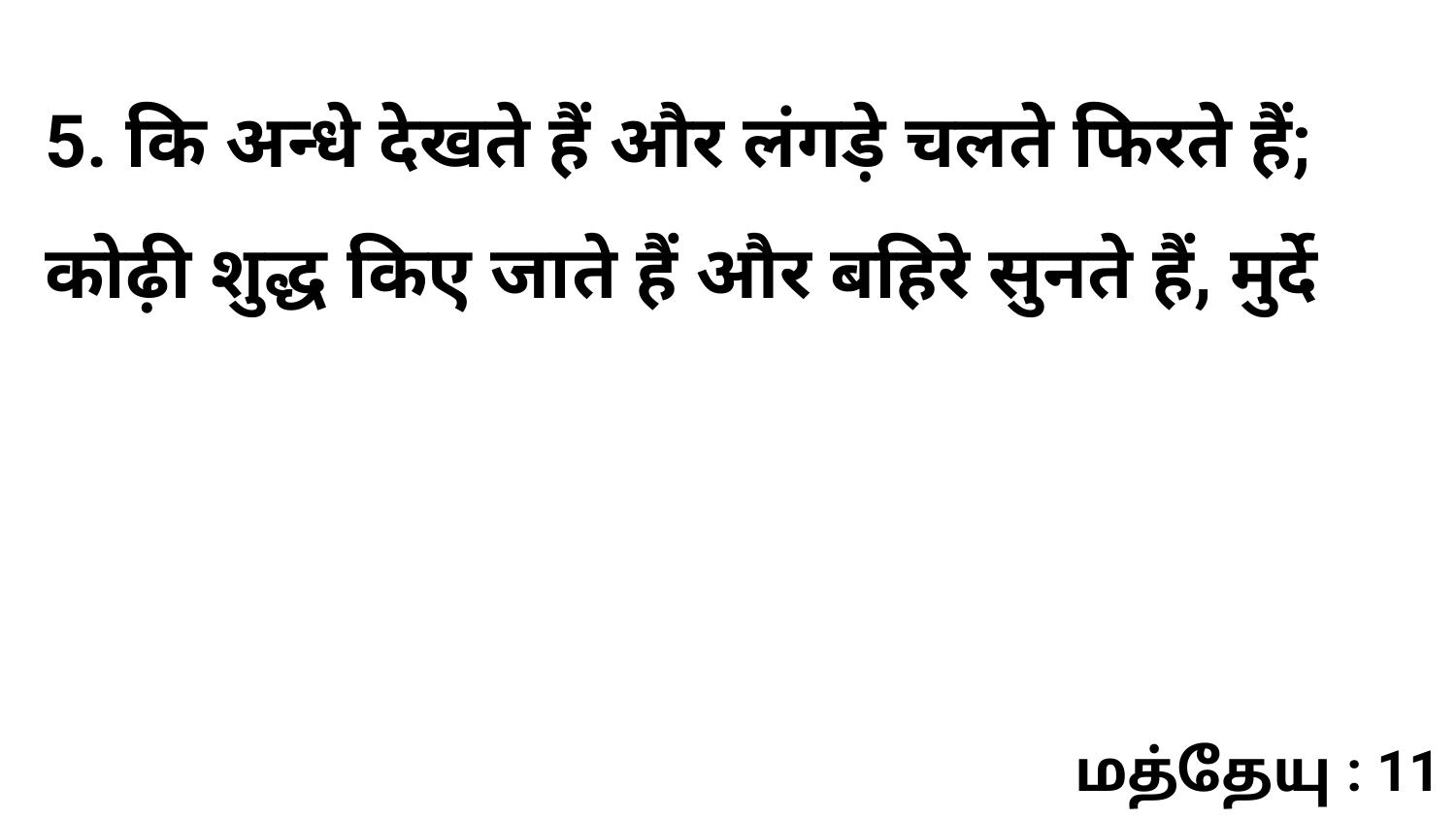

5. कि अन्धे देखते हैं और लंगड़े चलते फिरते हैं; कोढ़ी शुद्ध किए जाते हैं और बहिरे सुनते हैं, मुर्दे
மத்தேயு : 11